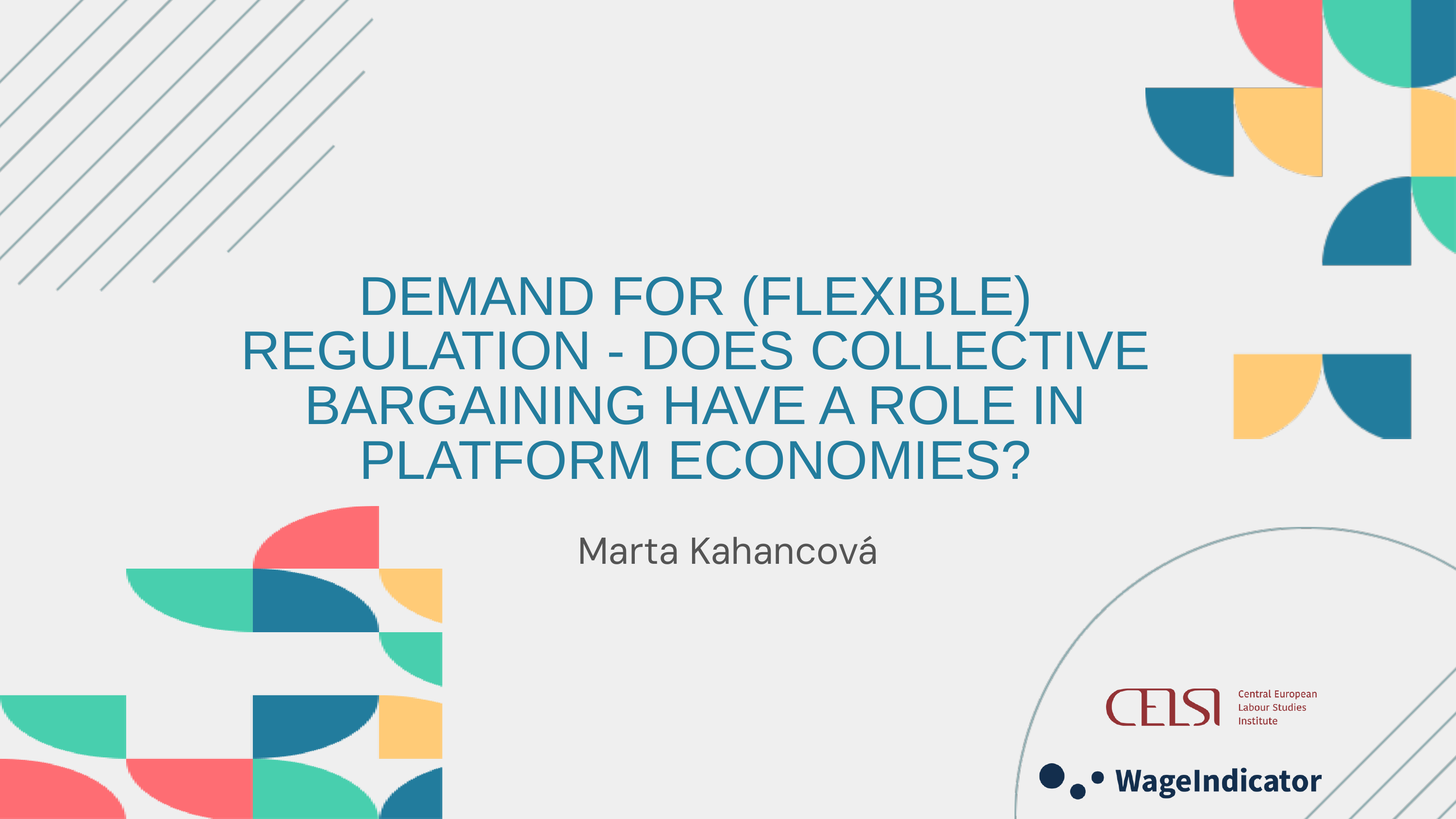

DEMAND FOR (FLEXIBLE) REGULATION - DOES COLLECTIVE BARGAINING HAVE A ROLE IN PLATFORM ECONOMIES?

Marta Kahancová